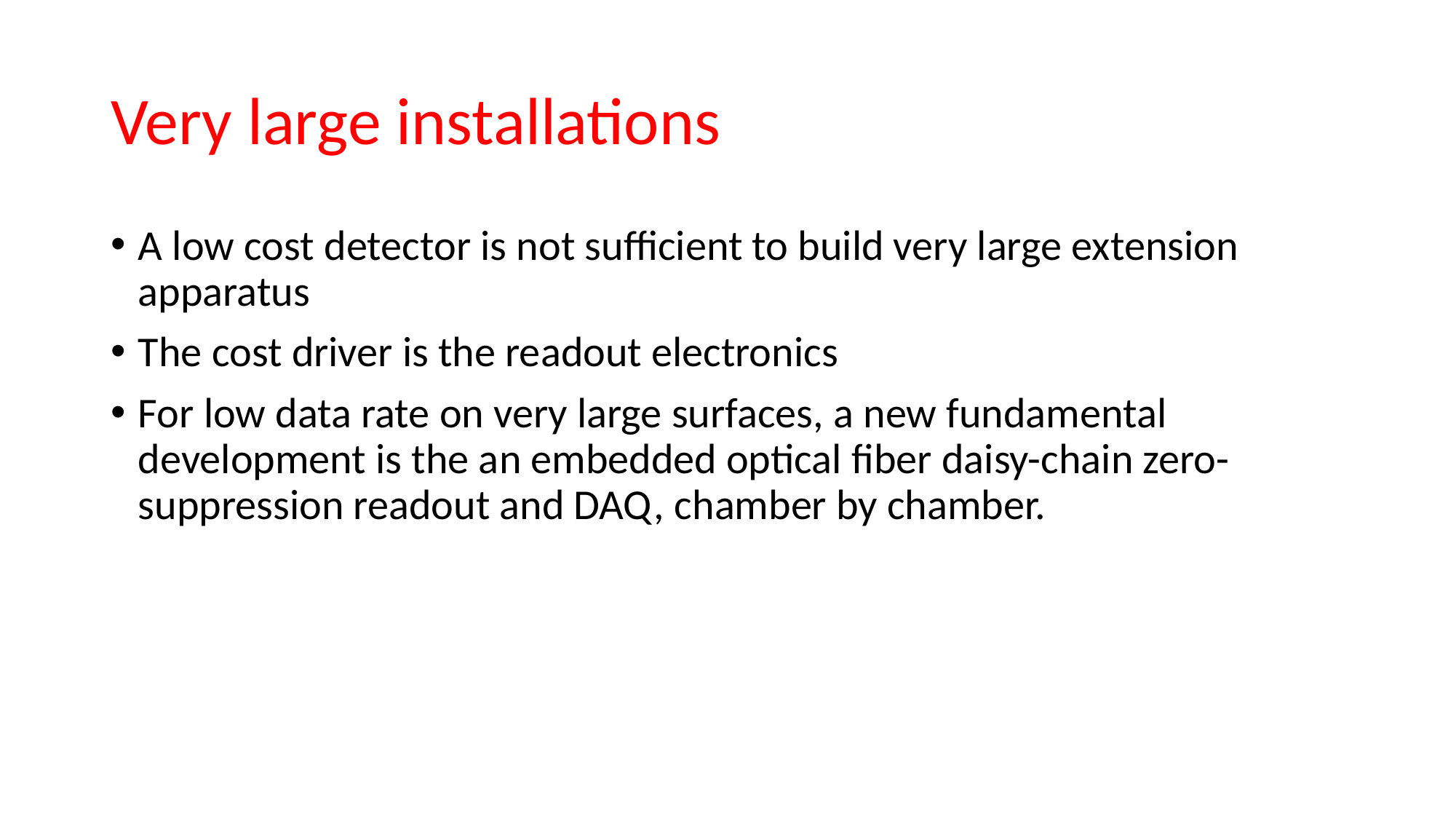

# Very large installations
A low cost detector is not sufficient to build very large extension apparatus
The cost driver is the readout electronics
For low data rate on very large surfaces, a new fundamental development is the an embedded optical fiber daisy-chain zero-suppression readout and DAQ, chamber by chamber.